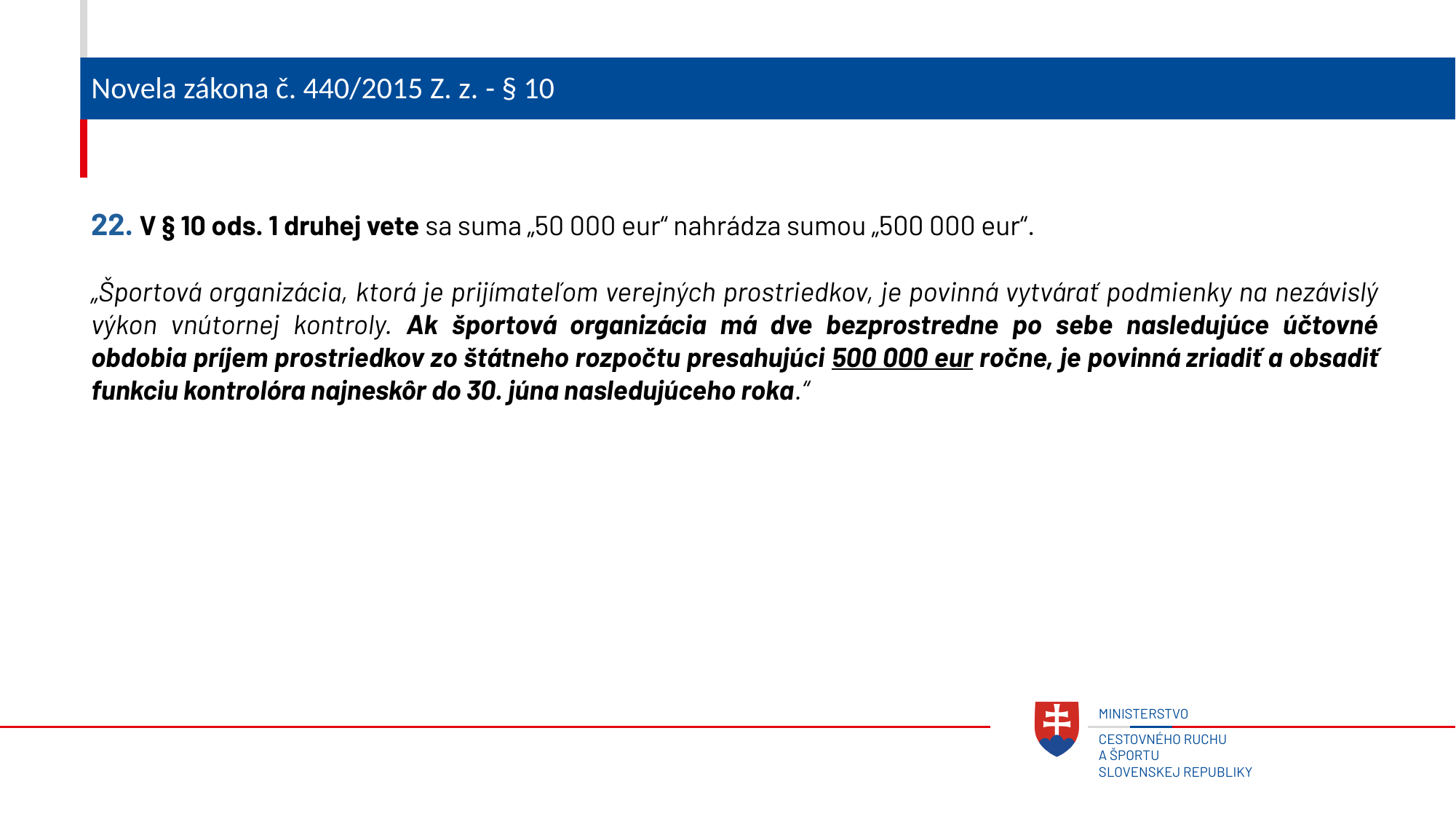

# Novela zákona č. 440/2015 Z. z. - § 10

22. V § 10 ods. 1 druhej vete sa suma „50 000 eur“ nahrádza sumou „500 000 eur“.

„Športová organizácia, ktorá je prijímateľom verejných prostriedkov, je povinná vytvárať podmienky na nezávislý výkon vnútornej kontroly. Ak športová organizácia má dve bezprostredne po sebe nasledujúce účtovné obdobia príjem prostriedkov zo štátneho rozpočtu presahujúci 500 000 eur ročne, je povinná zriadiť a obsadiť funkciu kontrolóra najneskôr do 30. júna nasledujúceho roka.“